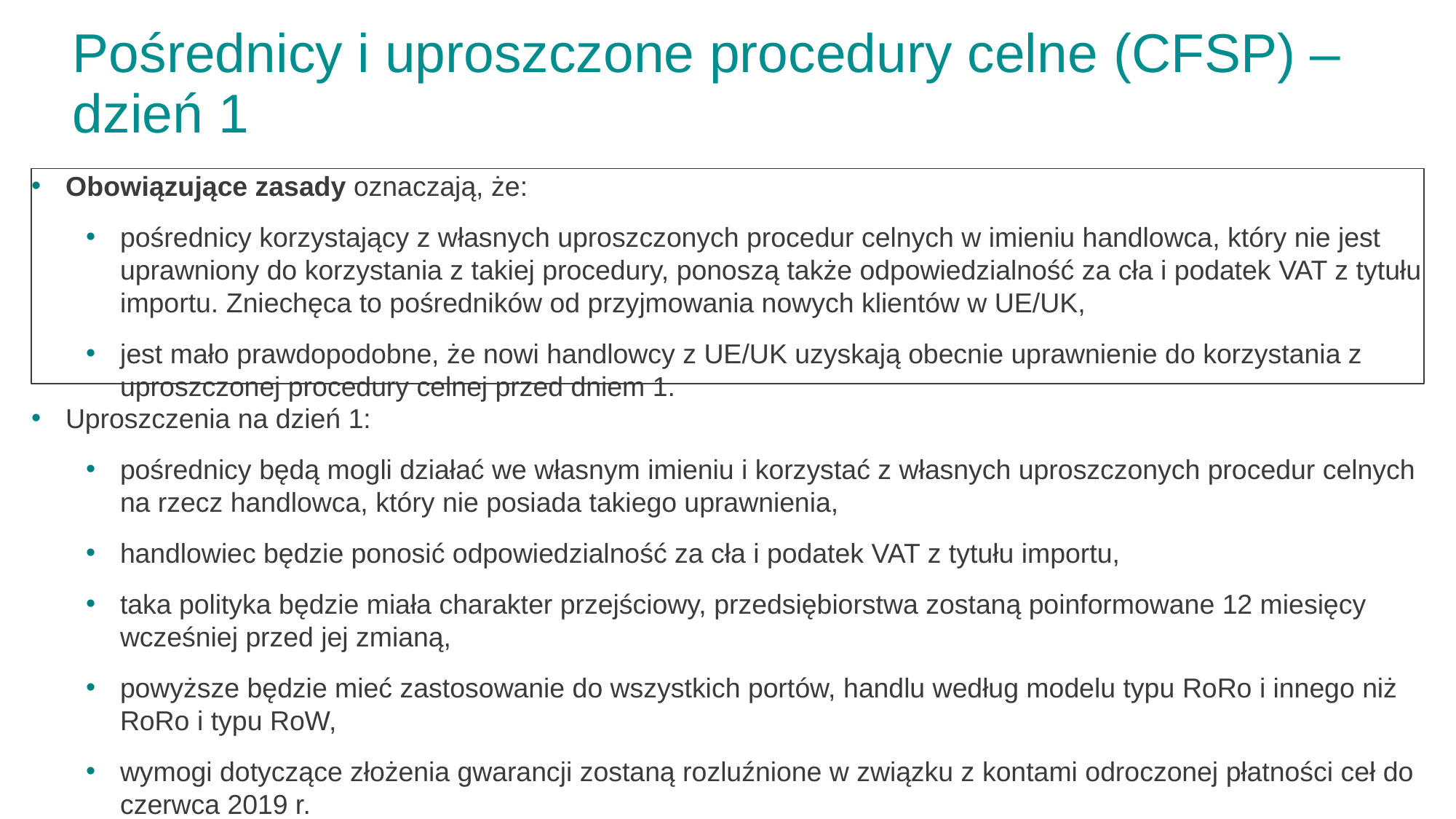

# Pośrednicy i uproszczone procedury celne (CFSP) – dzień 1
Obowiązujące zasady oznaczają, że:
pośrednicy korzystający z własnych uproszczonych procedur celnych w imieniu handlowca, który nie jest uprawniony do korzystania z takiej procedury, ponoszą także odpowiedzialność za cła i podatek VAT z tytułu importu. Zniechęca to pośredników od przyjmowania nowych klientów w UE/UK,
jest mało prawdopodobne, że nowi handlowcy z UE/UK uzyskają obecnie uprawnienie do korzystania z uproszczonej procedury celnej przed dniem 1.
Uproszczenia na dzień 1:
pośrednicy będą mogli działać we własnym imieniu i korzystać z własnych uproszczonych procedur celnych na rzecz handlowca, który nie posiada takiego uprawnienia,
handlowiec będzie ponosić odpowiedzialność za cła i podatek VAT z tytułu importu,
taka polityka będzie miała charakter przejściowy, przedsiębiorstwa zostaną poinformowane 12 miesięcy wcześniej przed jej zmianą,
powyższe będzie mieć zastosowanie do wszystkich portów, handlu według modelu typu RoRo i innego niż RoRo i typu RoW,
wymogi dotyczące złożenia gwarancji zostaną rozluźnione w związku z kontami odroczonej płatności ceł do czerwca 2019 r.